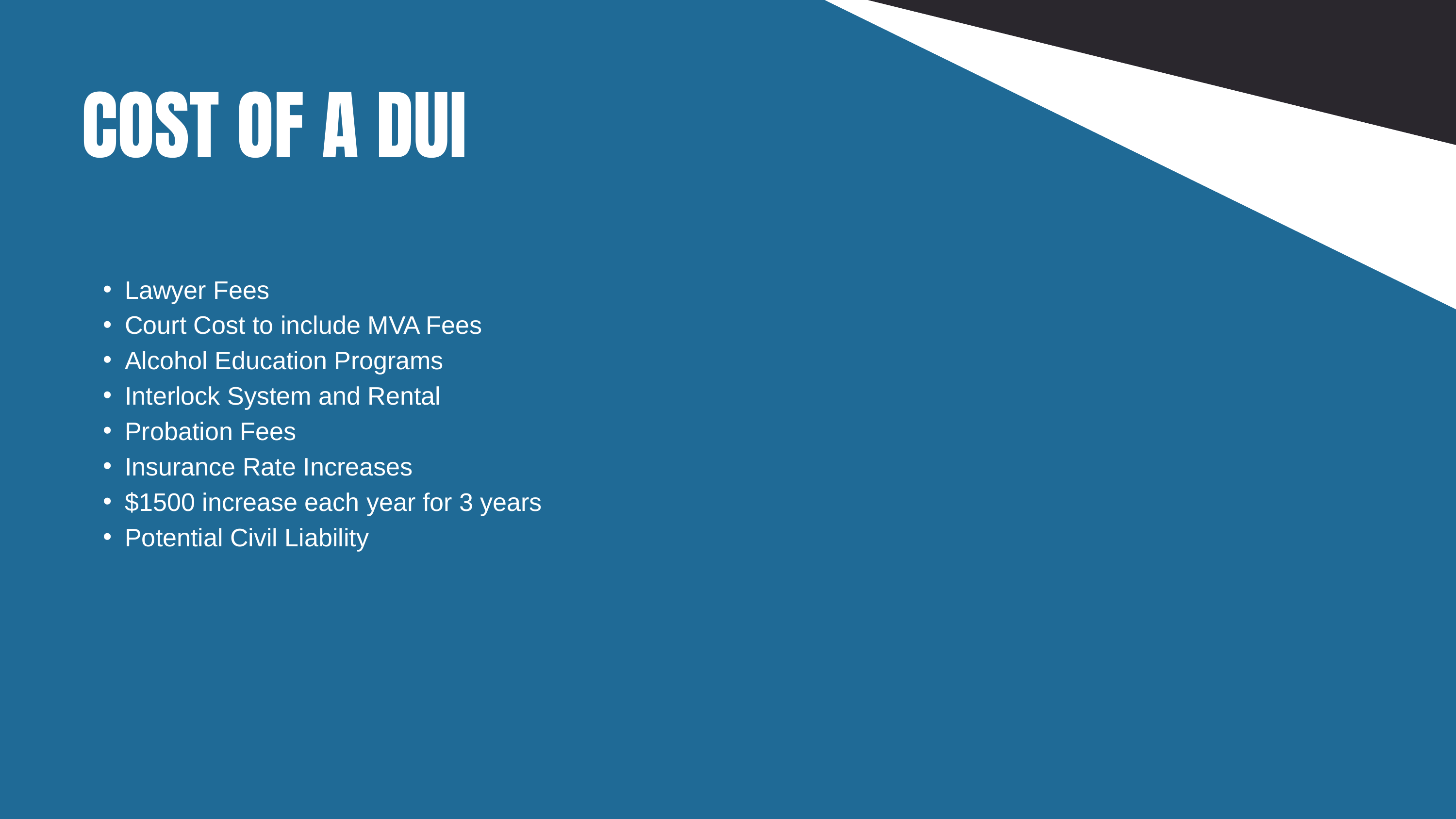

COST OF A DUI
Lawyer Fees
Court Cost to include MVA Fees
Alcohol Education Programs
Interlock System and Rental
Probation Fees
Insurance Rate Increases
$1500 increase each year for 3 years
Potential Civil Liability